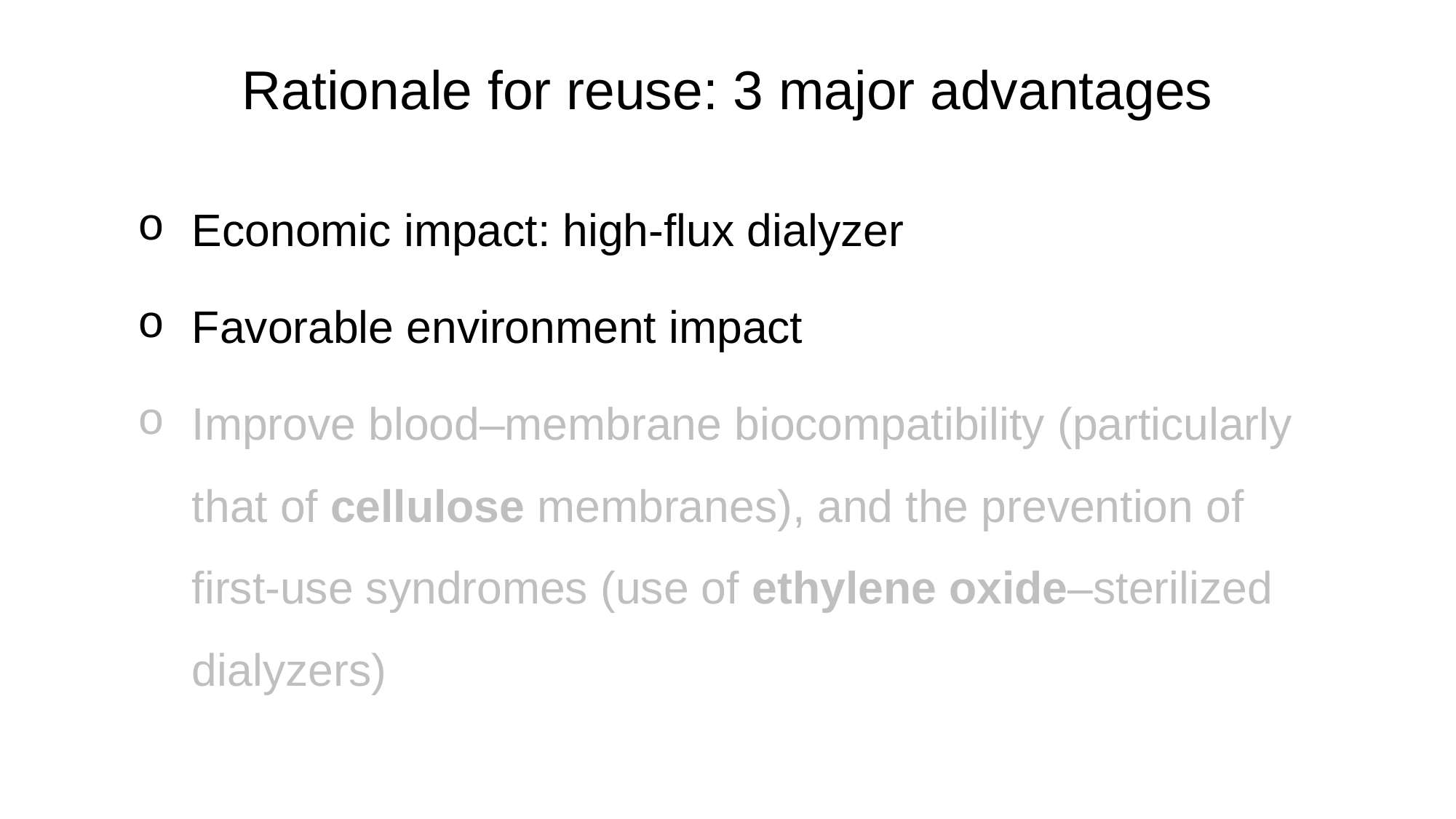

Rationale for reuse: 3 major advantages
Economic impact: high-flux dialyzer
Favorable environment impact
Improve blood–membrane biocompatibility (particularly that of cellulose membranes), and the prevention of first-use syndromes (use of ethylene oxide–sterilized dialyzers)